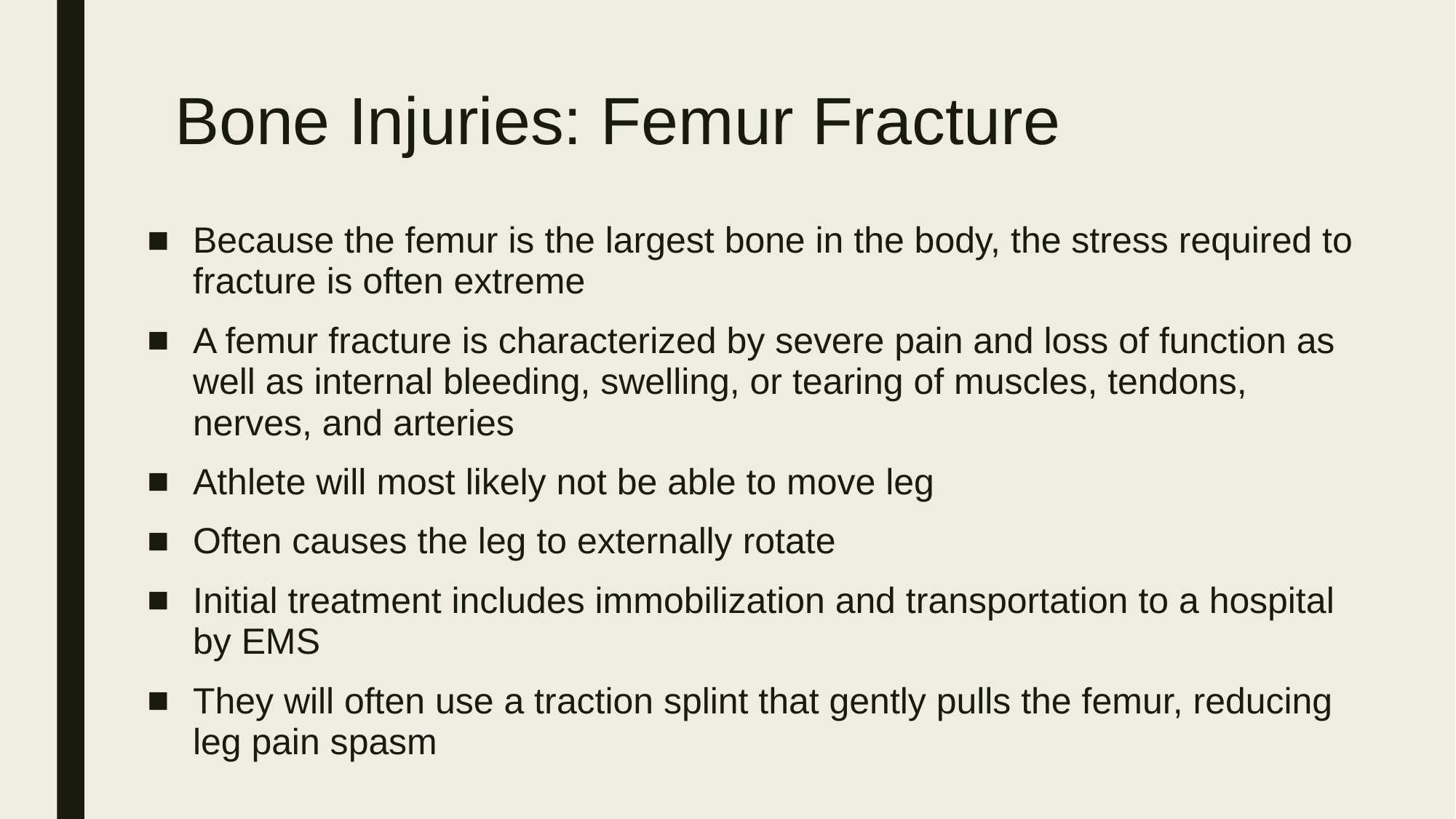

# Bone Injuries: Femur Fracture
Because the femur is the largest bone in the body, the stress required to fracture is often extreme
A femur fracture is characterized by severe pain and loss of function as well as internal bleeding, swelling, or tearing of muscles, tendons, nerves, and arteries
Athlete will most likely not be able to move leg
Often causes the leg to externally rotate
Initial treatment includes immobilization and transportation to a hospital by EMS
They will often use a traction splint that gently pulls the femur, reducing leg pain spasm